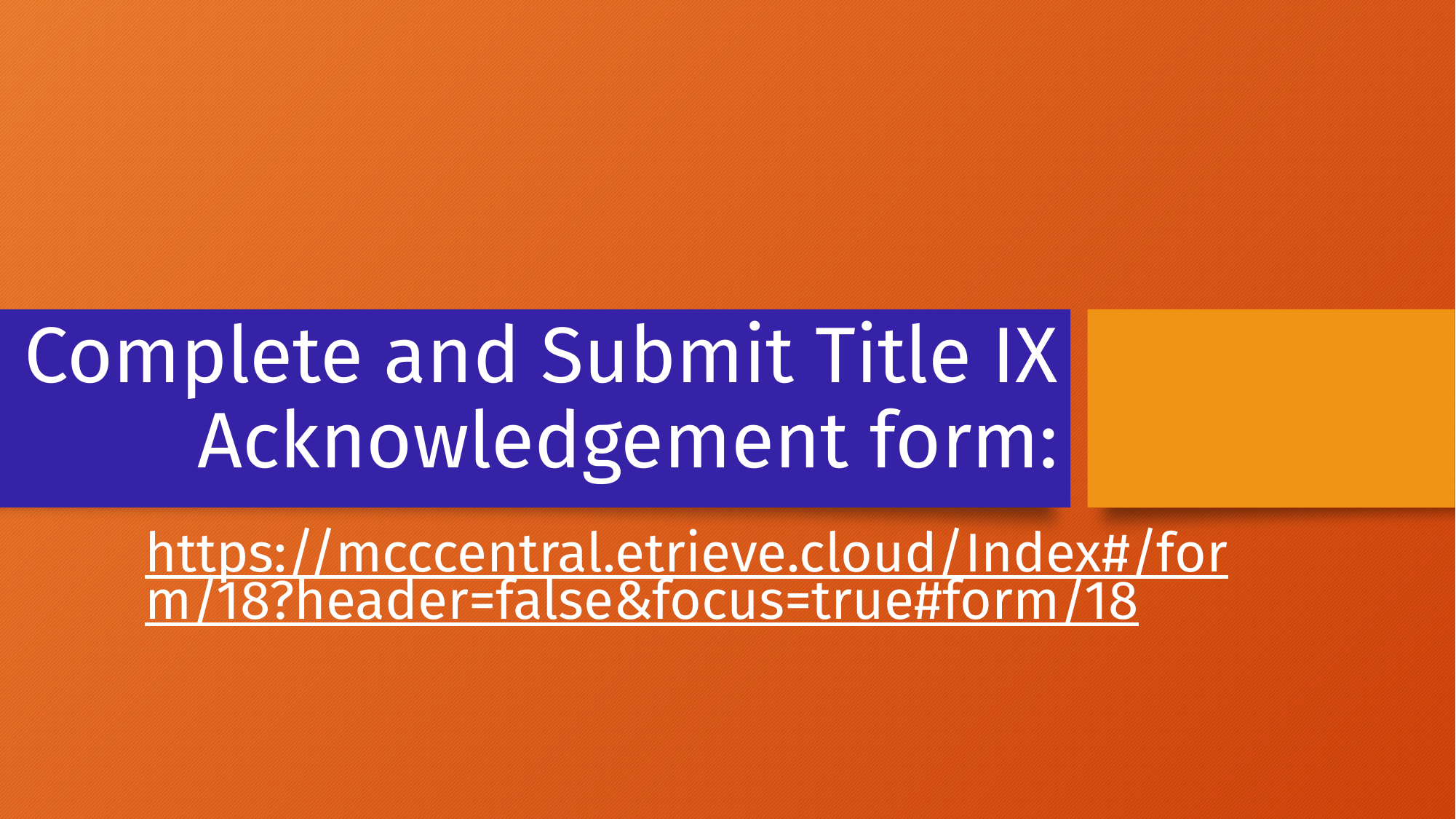

# Complete and Submit Title IX Acknowledgement form:
https://mcccentral.etrieve.cloud/Index#/form/18?header=false&focus=true#form/18